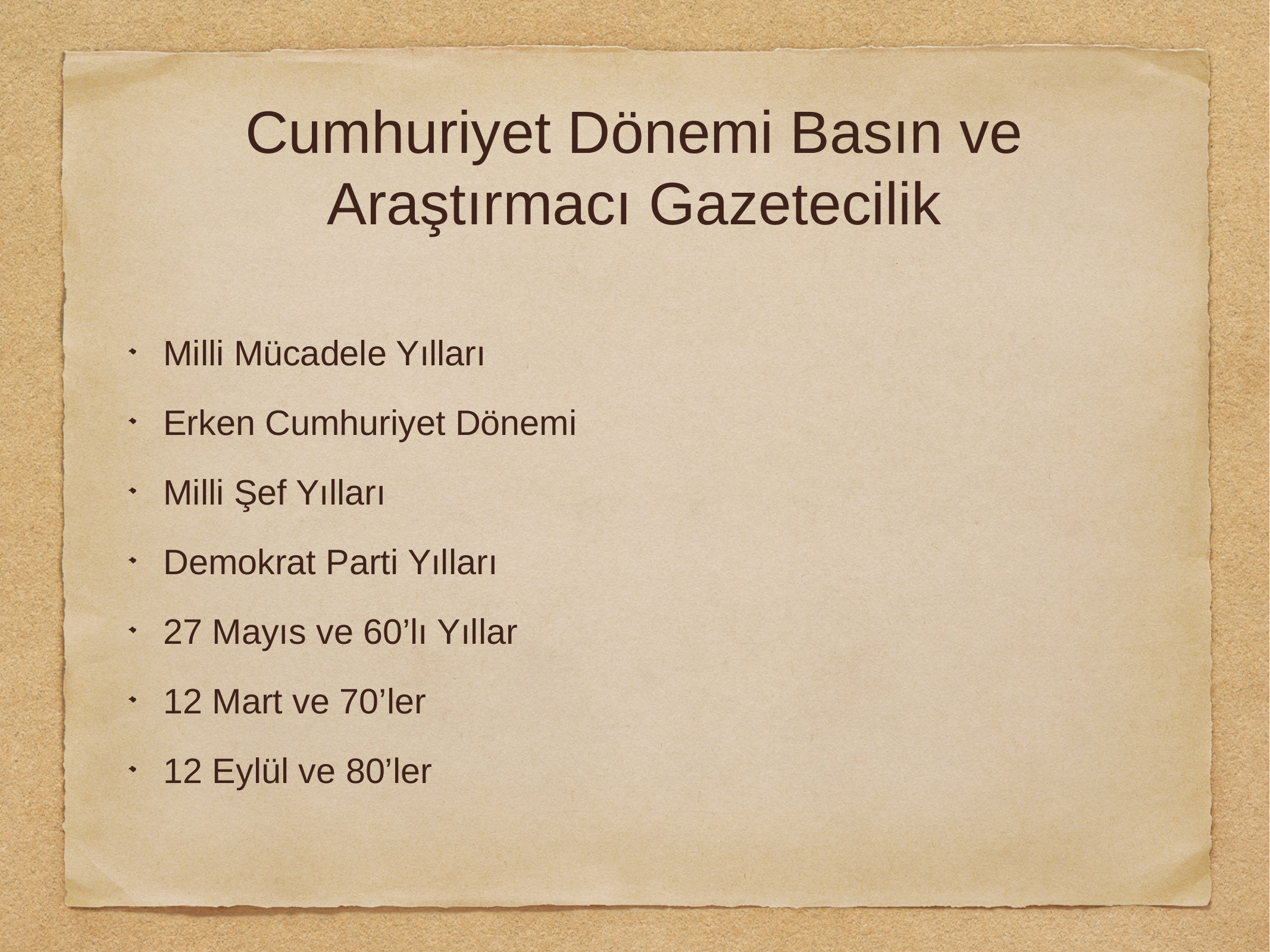

# Cumhuriyet Dönemi Basın ve Araştırmacı Gazetecilik
Milli Mücadele Yılları
Erken Cumhuriyet Dönemi
Milli Şef Yılları
Demokrat Parti Yılları
27 Mayıs ve 60’lı Yıllar
12 Mart ve 70’ler
12 Eylül ve 80’ler